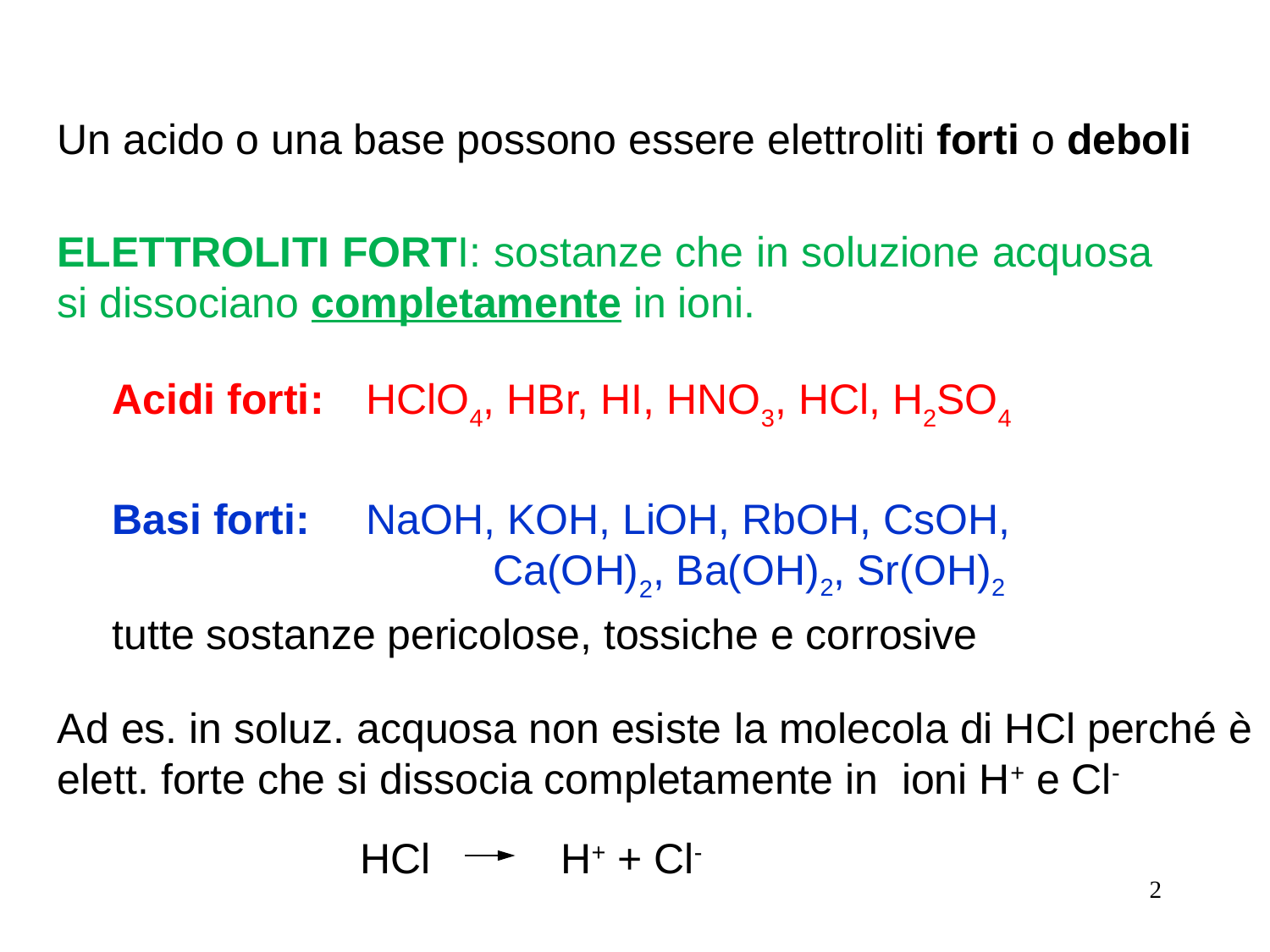

Un acido o una base possono essere elettroliti forti o deboli
ELETTROLITI FORTI: sostanze che in soluzione acquosa si dissociano completamente in ioni.
Acidi forti:	HClO4, HBr, HI, HNO3, HCl, H2SO4
Basi forti:	NaOH, KOH, LiOH, RbOH, CsOH, 			Ca(OH)2, Ba(OH)2, Sr(OH)2
tutte sostanze pericolose, tossiche e corrosive
Ad es. in soluz. acquosa non esiste la molecola di HCl perché è elett. forte che si dissocia completamente in  ioni H+ e Cl-
HCl           H+ + Cl-
2